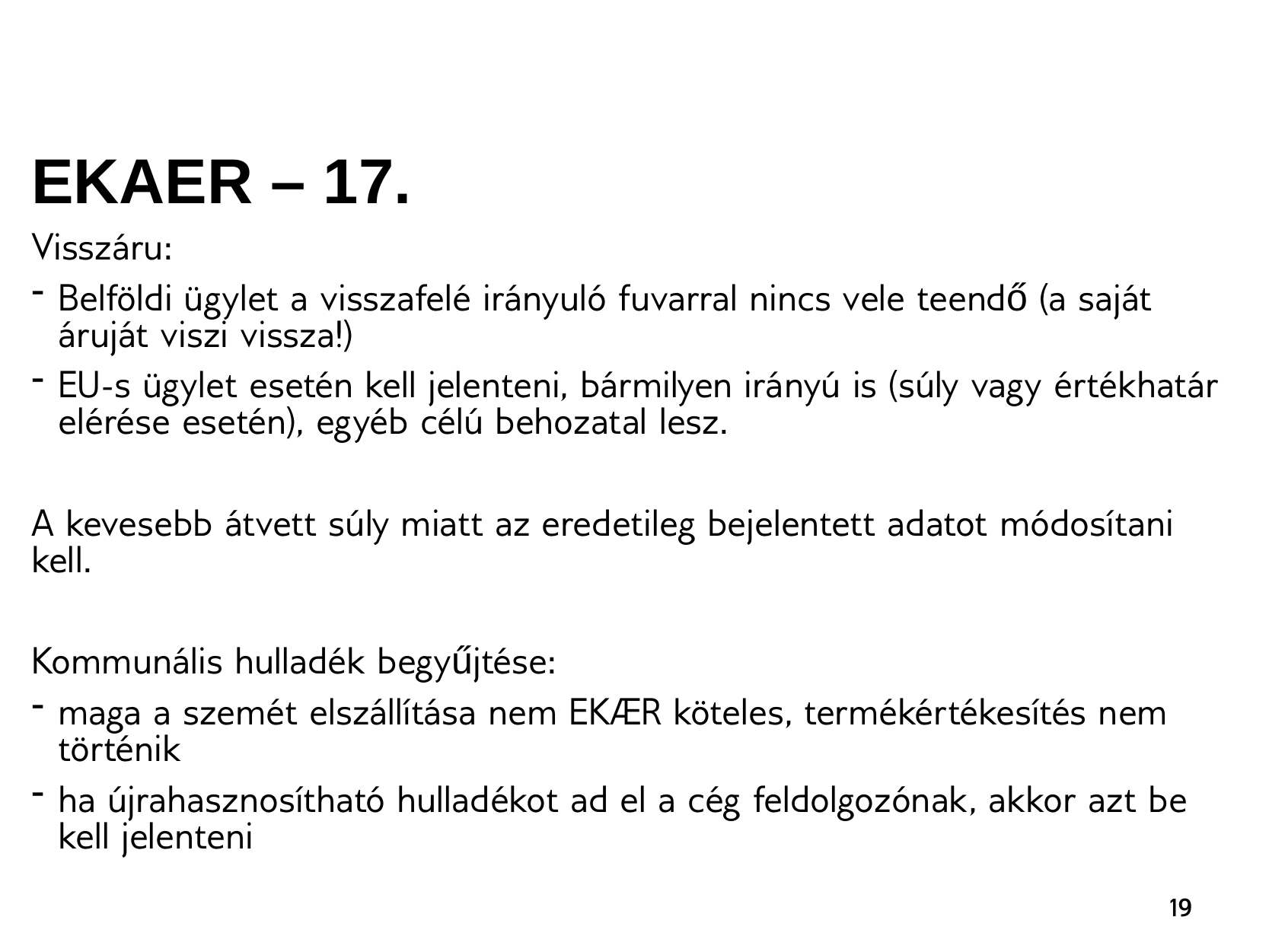

EKAER – 17.
Visszáru:
Belföldi ügylet a visszafelé irányuló fuvarral nincs vele teendő (a saját áruját viszi vissza!)
EU-s ügylet esetén kell jelenteni, bármilyen irányú is (súly vagy értékhatár elérése esetén), egyéb célú behozatal lesz.

A kevesebb átvett súly miatt az eredetileg bejelentett adatot módosítani kell.

Kommunális hulladék begyűjtése:
maga a szemét elszállítása nem EKAER köteles, termékértékesítés nem történik
ha újrahasznosítható hulladékot ad el a cég feldolgozónak, akkor azt be kell jelenteni

19